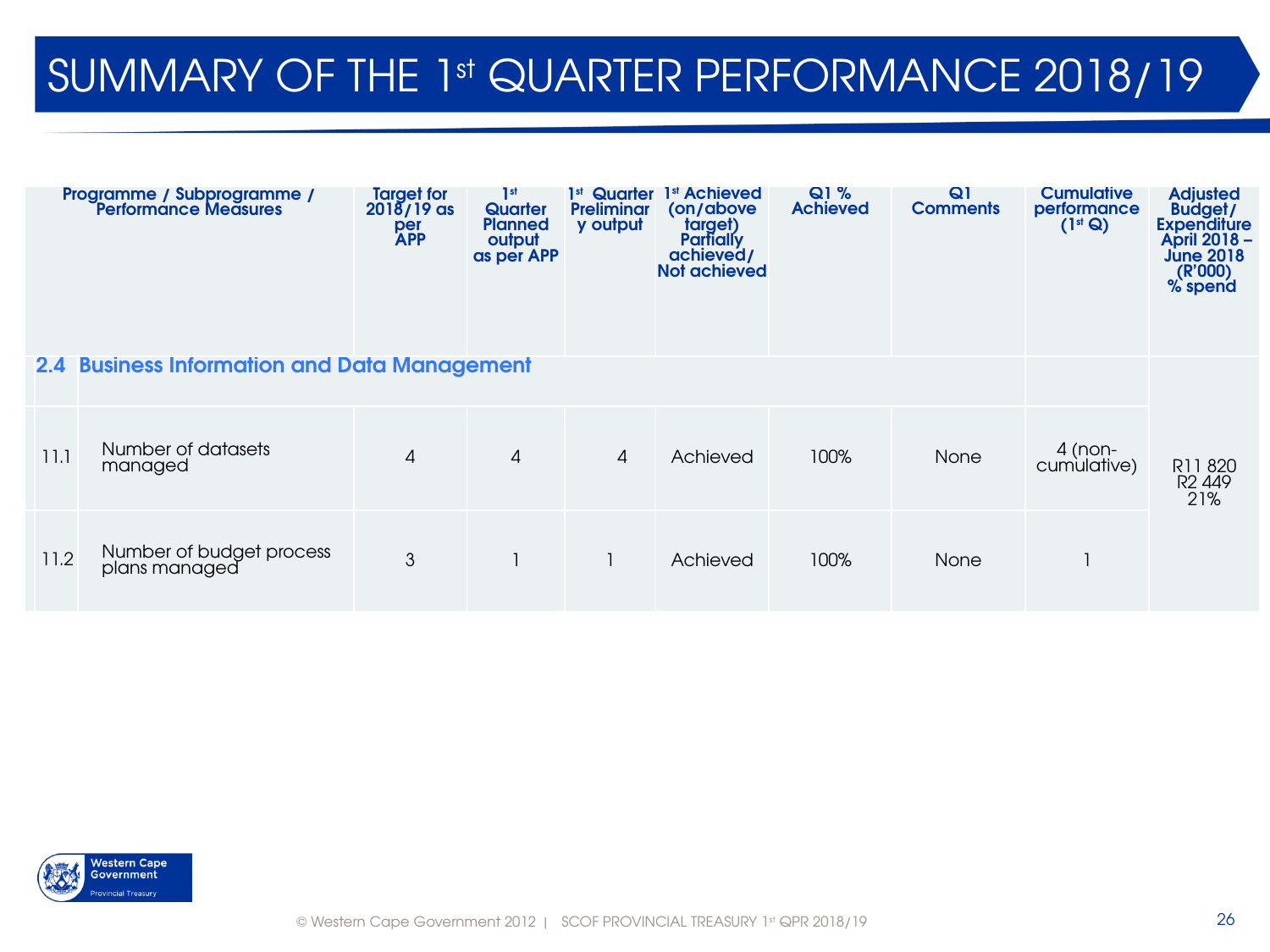

SUMMARY OF THE 1st QUARTER PERFORMANCE 2018/19
| Programme / Subprogramme / Performance Measures |  |  | Target for 2018/19 as per APP | 1st Quarter Planned output as per APP | 1st Quarter Preliminary output | 1st Achieved (on/above target) Partially achieved/ Not achieved | Q1 % Achieved | Q1 Comments | Cumulative performance (1st Q) | Adjusted Budget/ Expenditure April 2018 – June 2018 (R’000) % spend |
| --- | --- | --- | --- | --- | --- | --- | --- | --- | --- | --- |
|  | 2.4 | Business Information and Data Management |  |  |  |  |  |  |  | R11 820 R2 449 21% |
|  | 11.1 | Number of datasets managed | 4 | 4 | 4 | Achieved | 100% | None | 4 (non-cumulative) |  |
|  | 11.2 | Number of budget process plans managed | 3 | 1 | 1 | Achieved | 100% | None | 1 |  |
SCOF PROVINCIAL TREASURY 1st QPR 2018/19
26